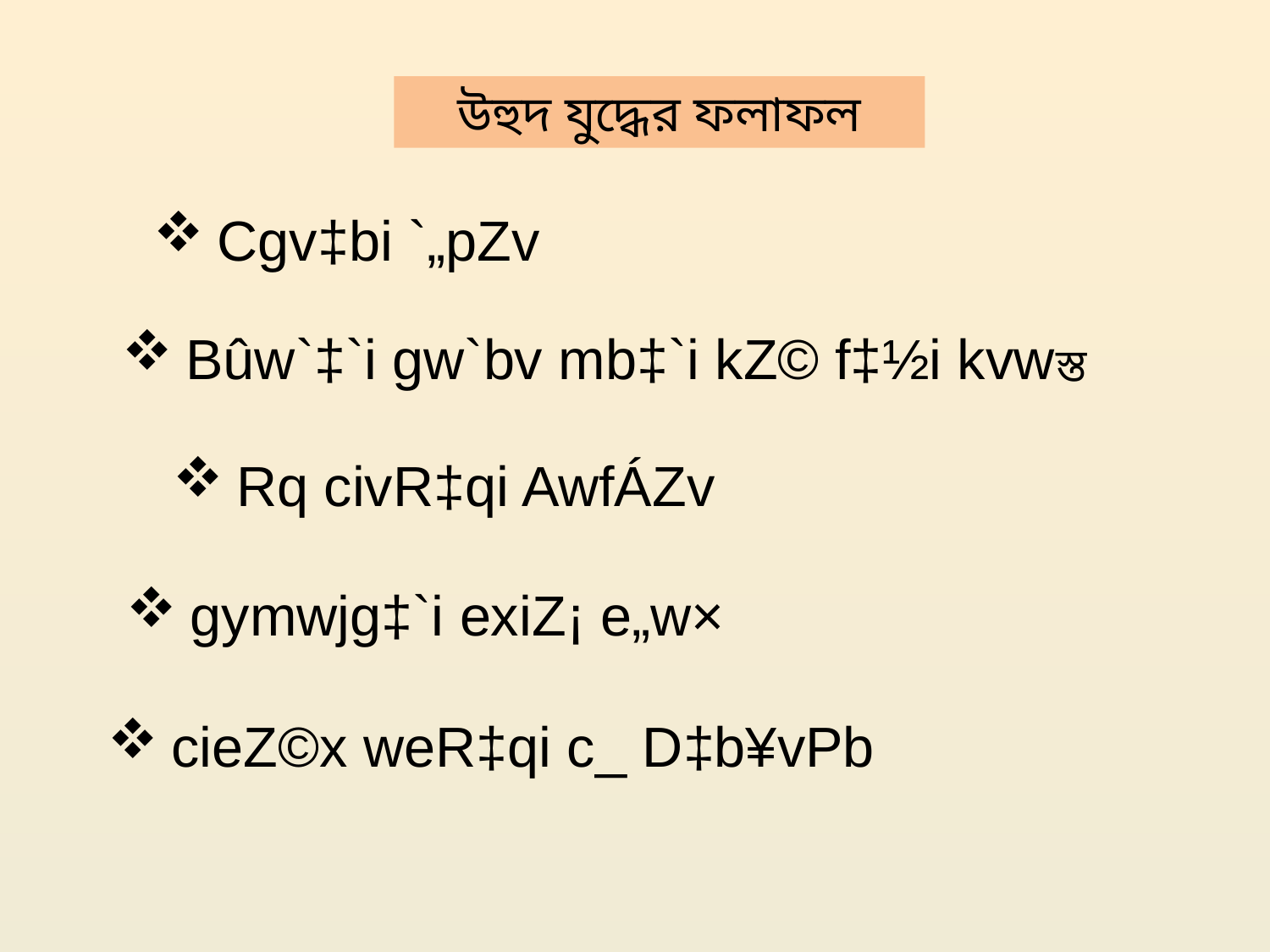

উহুদ যুদ্ধের ফলাফল
Cgv‡bi `„pZv
Bûw`‡`i gw`bv mb‡`i kZ© f‡½i kvwস্ত
Rq civR‡qi AwfÁZv
gymwjg‡`i exiZ¡ e„w×
cieZ©x weR‡qi c_ D‡b¥vPb